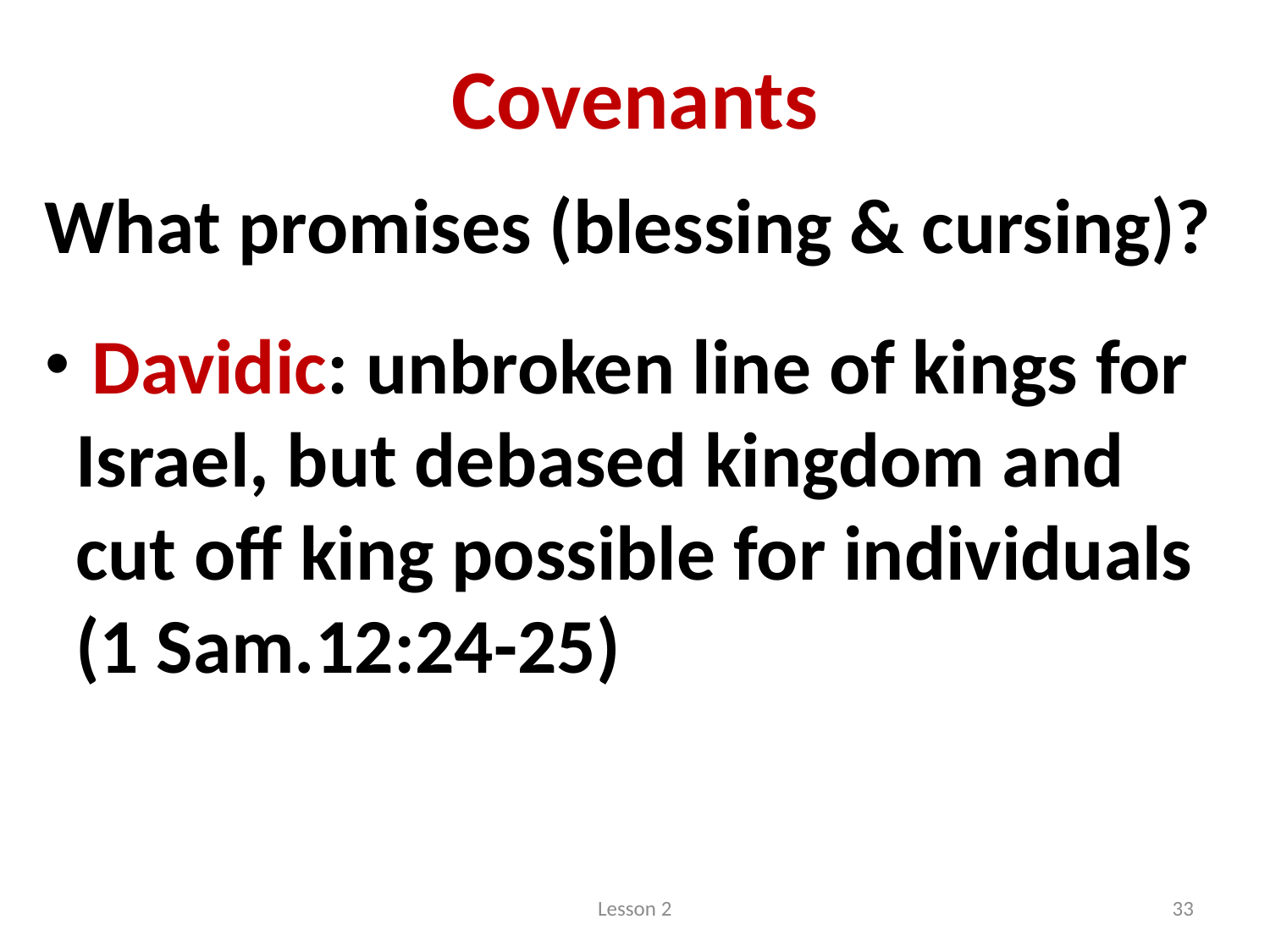

# Covenants
What promises (blessing & cursing)?
 Davidic: unbroken line of kings for Israel, but debased kingdom and cut off king possible for individuals (1 Sam.12:24-25)

Lesson 2
33